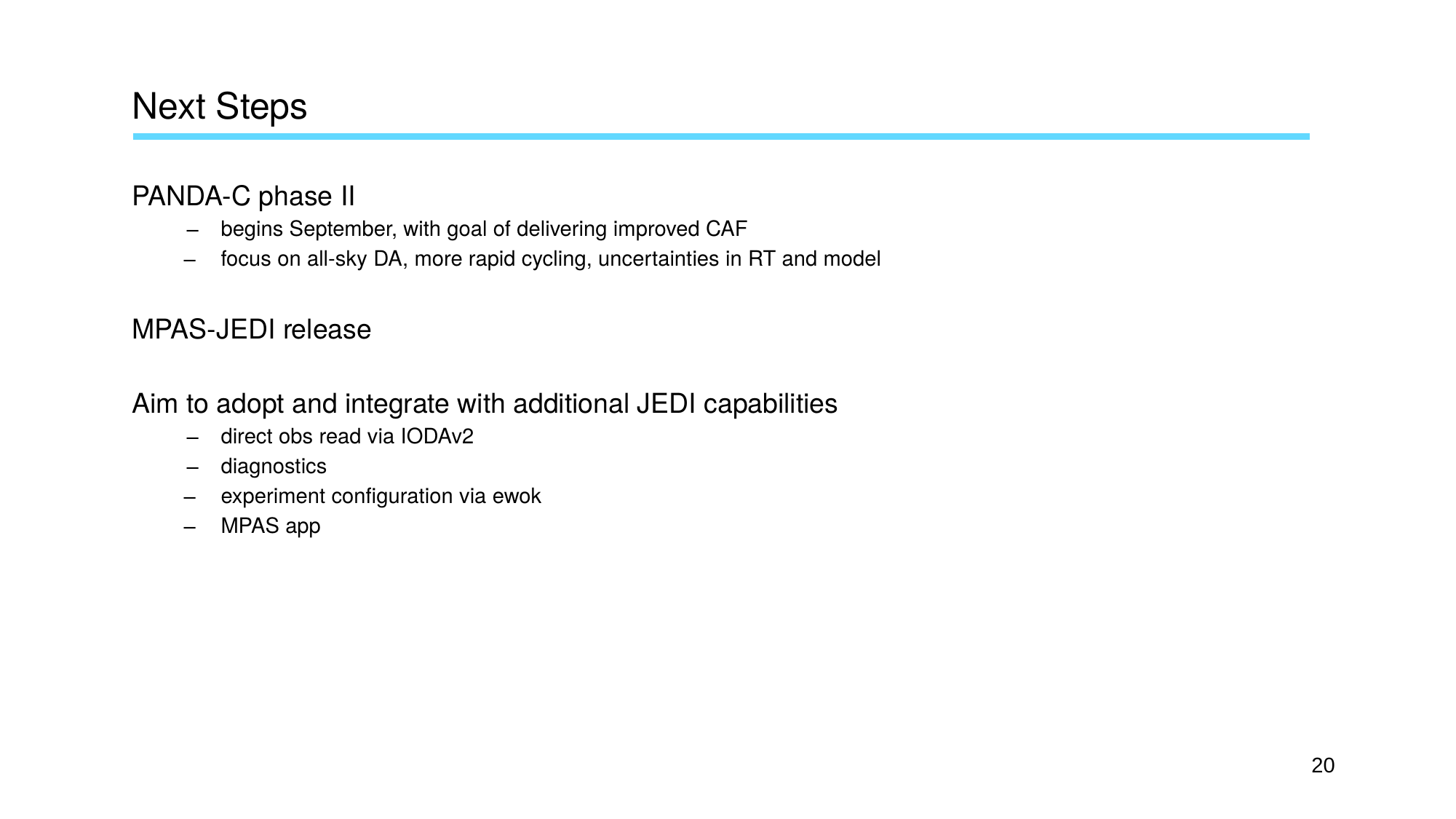

# Next Steps
PANDA-C phase II
begins September, with goal of delivering improved CAF
focus on all-sky DA, more rapid cycling, uncertainties in RT and model

MPAS-JEDI release

Aim to adopt and integrate with additional JEDI capabilities
direct obs read via IODAv2
diagnostics
experiment configuration via ewok
MPAS app

20